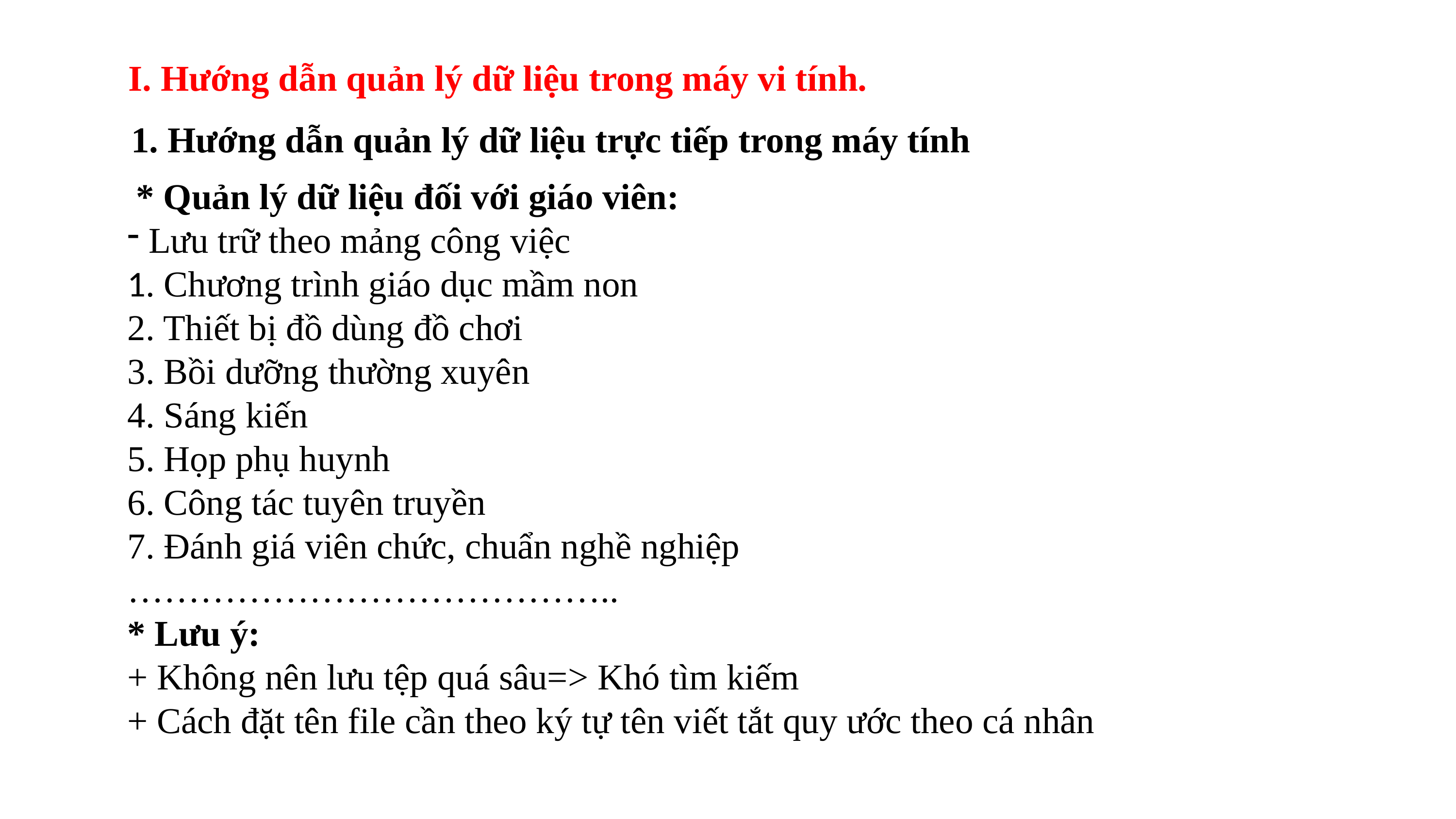

I. Hướng dẫn quản lý dữ liệu trong máy vi tính.
 1. Hướng dẫn quản lý dữ liệu trực tiếp trong máy tính
 * Quản lý dữ liệu đối với giáo viên:
 Lưu trữ theo mảng công việc
1. Chương trình giáo dục mầm non
2. Thiết bị đồ dùng đồ chơi
3. Bồi dưỡng thường xuyên
4. Sáng kiến
5. Họp phụ huynh
6. Công tác tuyên truyền
7. Đánh giá viên chức, chuẩn nghề nghiệp
…………………………………..
* Lưu ý:
+ Không nên lưu tệp quá sâu=> Khó tìm kiếm
+ Cách đặt tên file cần theo ký tự tên viết tắt quy ước theo cá nhân